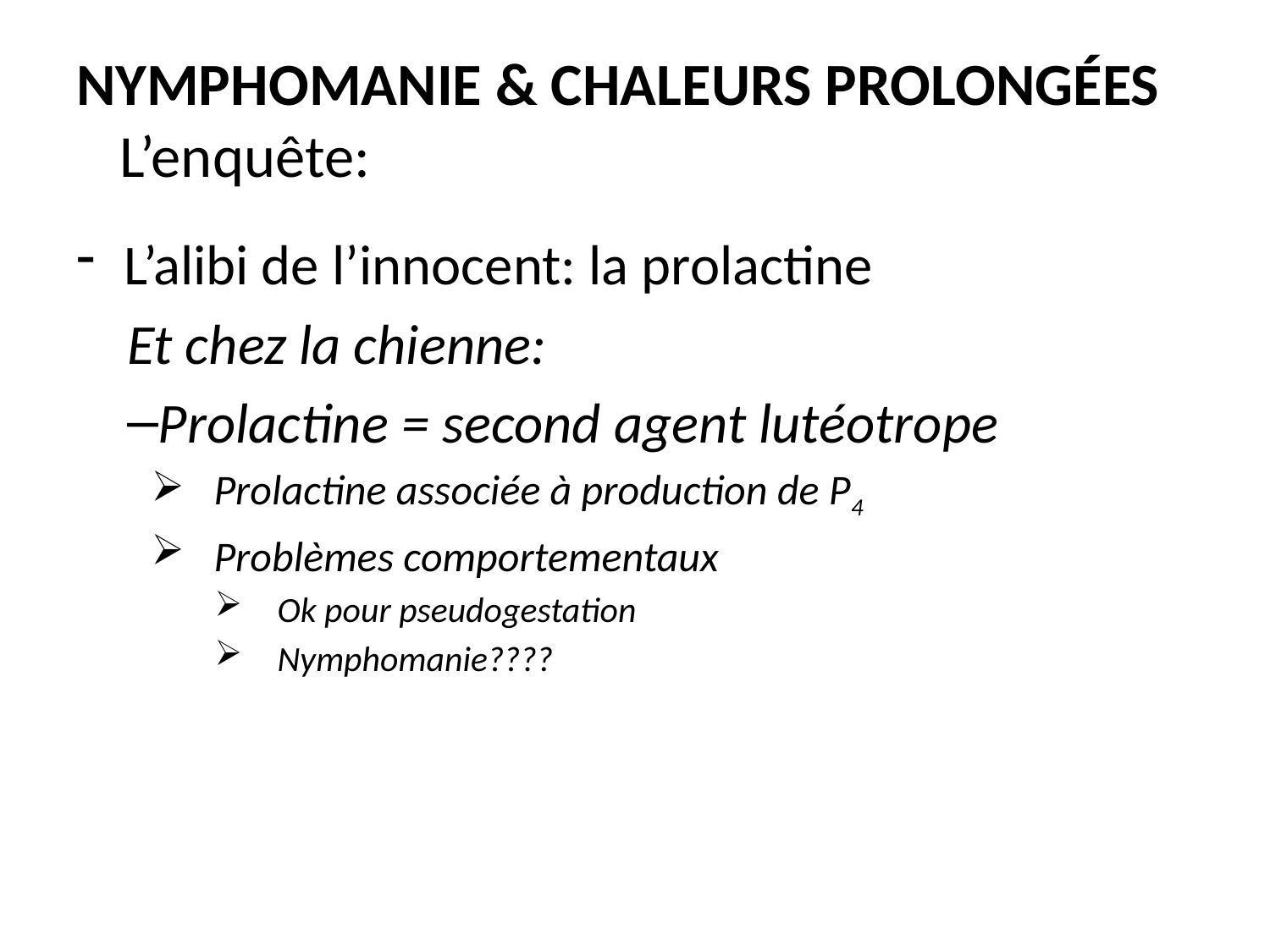

# Nymphomanie & Chaleurs prolongées L’enquête:
L’alibi de l’innocent: la prolactine
Et chez la chienne:
Prolactine = second agent lutéotrope
Prolactine associée à production de P4
Problèmes comportementaux
Ok pour pseudogestation
Nymphomanie????